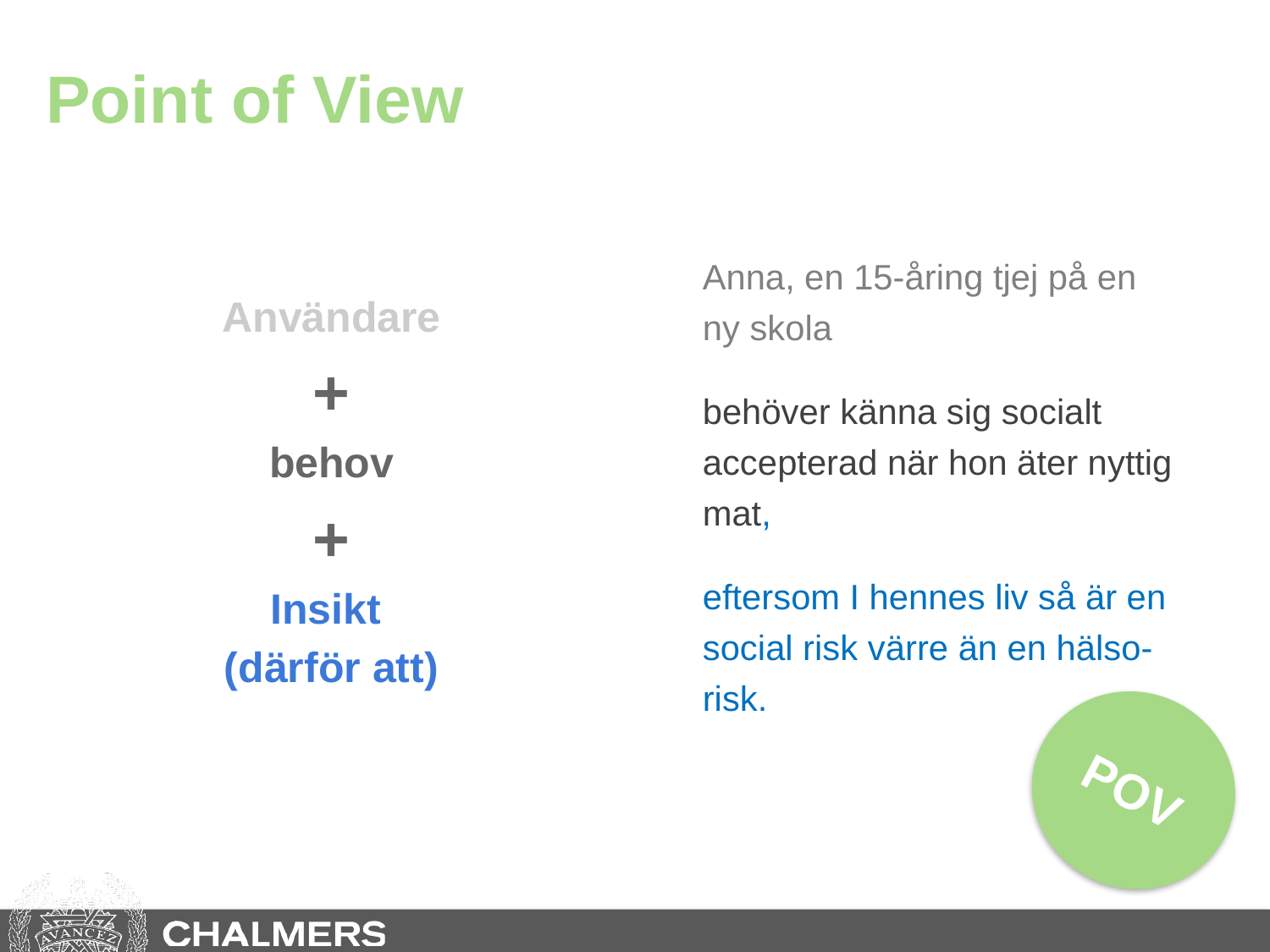

# Point of View
Anna, en 15-åring tjej på en ny skola
behöver känna sig socialt accepterad när hon äter nyttig mat,
eftersom I hennes liv så är en social risk värre än en hälso-risk.

Användare
+
behov
+
Insikt
(därför att)
POV